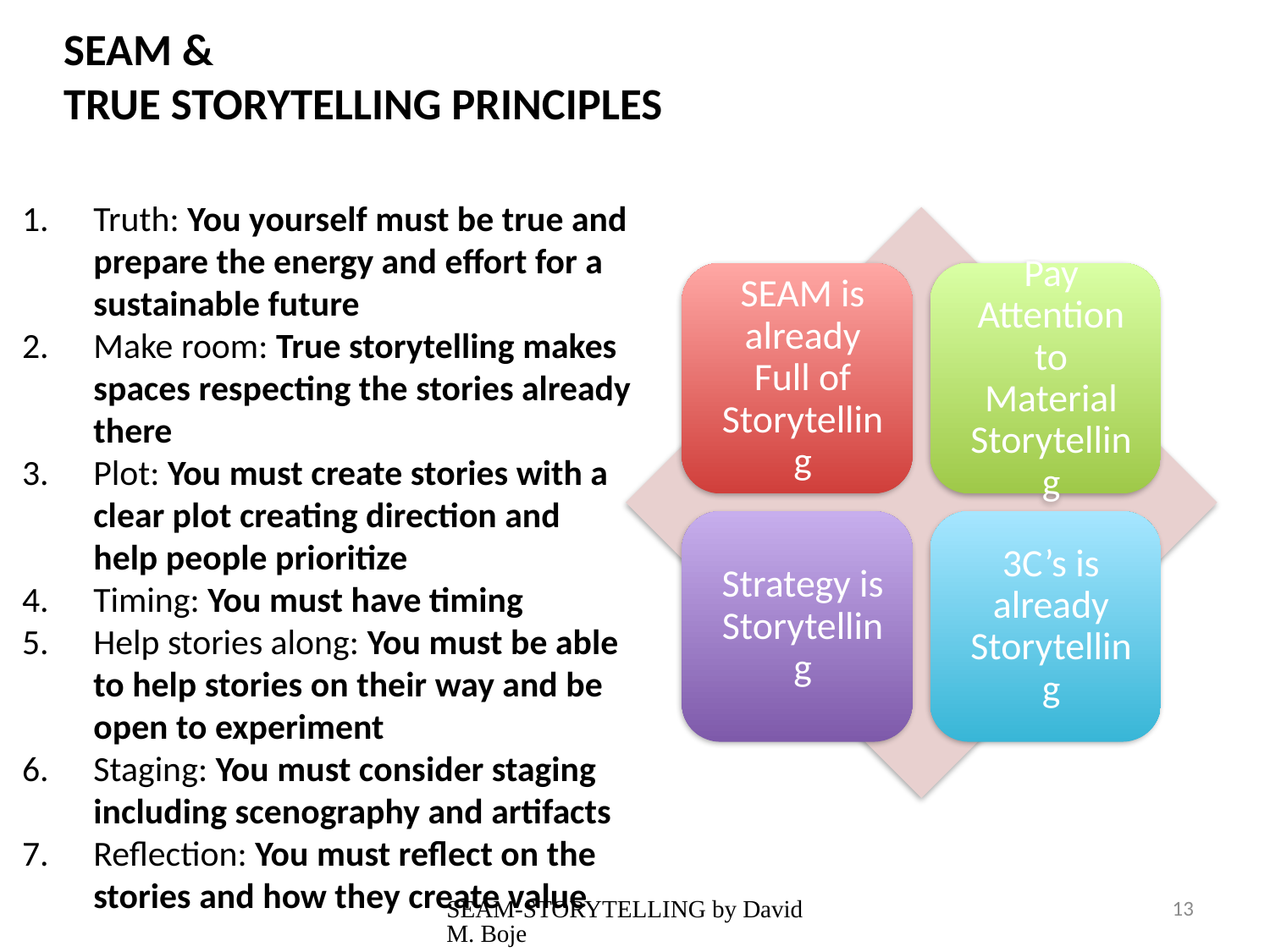

# SEAM & TRUE STORYTELLING PRINCIPLES
SEAM is already Full of Storytelling
Pay Attention to Material Storytelling
Strategy is Storytelling
3C’s is already Storytelling
Truth: You yourself must be true and prepare the energy and effort for a sustainable future
Make room: True storytelling makes spaces respecting the stories already there
Plot: You must create stories with a clear plot creating direction and help people prioritize
Timing: You must have timing
Help stories along: You must be able to help stories on their way and be open to experiment
Staging: You must consider staging including scenography and artifacts
Reflection: You must reflect on the stories and how they create value
SEAM-STORYTELLING by David M. Boje
13